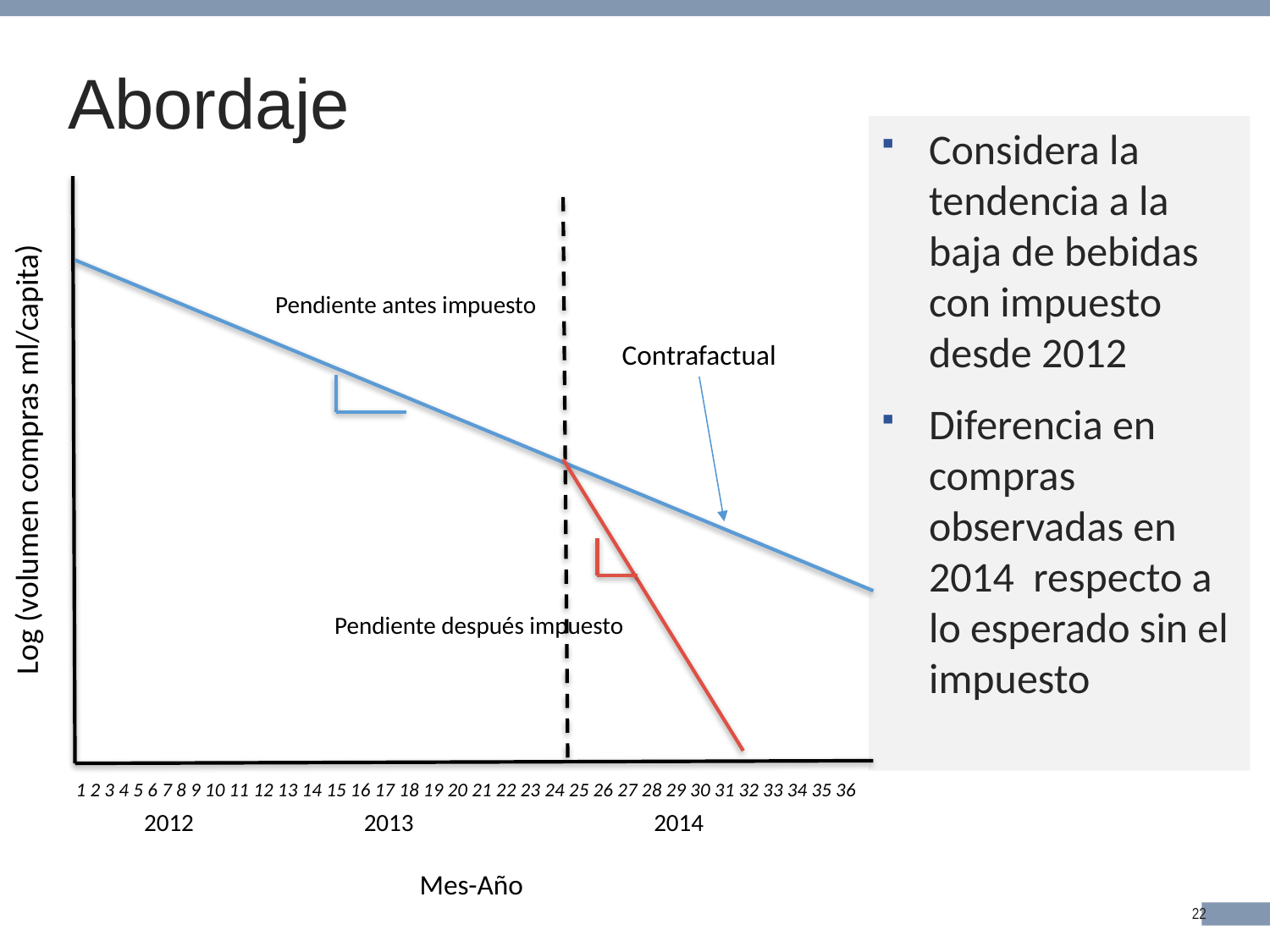

# Abordaje
Considera la tendencia a la baja de bebidas con impuesto desde 2012
Diferencia en compras observadas en 2014  respecto a lo esperado sin el impuesto
Pendiente antes impuesto
Log (volumen compras ml/capita)
Pendiente después impuesto
1 2 3 4 5 6 7 8 9 10 11 12 13 14 15 16 17 18 19 20 21 22 23 24 25 26 27 28 29 30 31 32 33 34 35 36
2012
2013
2014
Mes-Año
Contrafactual